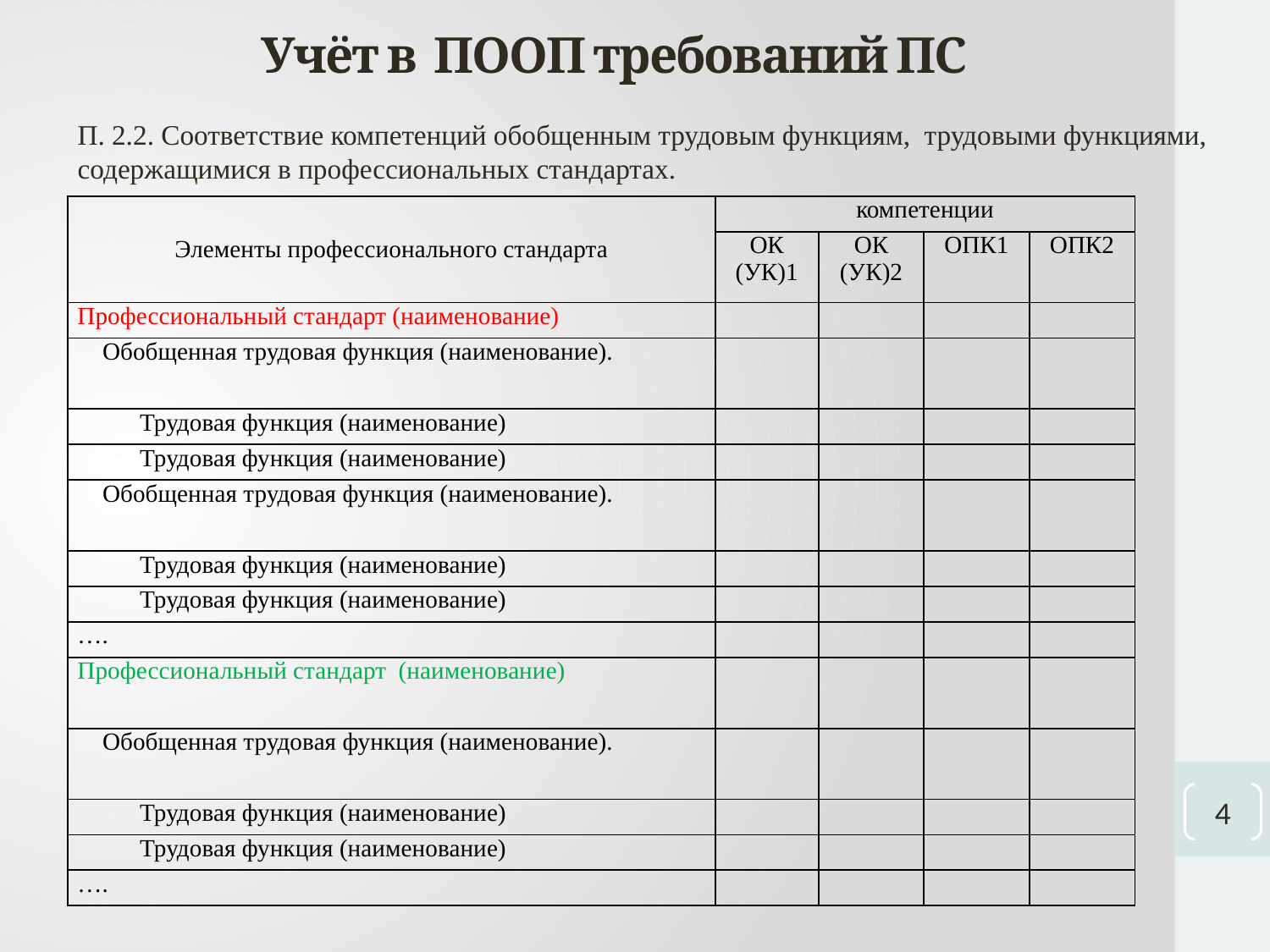

# Учёт в  ПООП требований ПС
П. 2.2. Соответствие компетенций обобщенным трудовым функциям,  трудовыми функциями, содержащимися в профессиональных стандартах.

| Элементы профессионального стандарта | компетенции |  |  |  |
| --- | --- | --- | --- | --- |
|  | ОК (УК)1 | ОК (УК)2 | ОПК1 | ОПК2 |
| Профессиональный стандарт (наименование) |  |  |  |  |
| Обобщенная трудовая функция (наименование). |  |  |  |  |
| Трудовая функция (наименование) |  |  |  |  |
| Трудовая функция (наименование) |  |  |  |  |
| Обобщенная трудовая функция (наименование). |  |  |  |  |
| Трудовая функция (наименование) |  |  |  |  |
| Трудовая функция (наименование) |  |  |  |  |
| …. |  |  |  |  |
| Профессиональный стандарт (наименование) |  |  |  |  |
| Обобщенная трудовая функция (наименование). |  |  |  |  |
| Трудовая функция (наименование) |  |  |  |  |
| Трудовая функция (наименование) |  |  |  |  |
| …. |  |  |  |  |
4